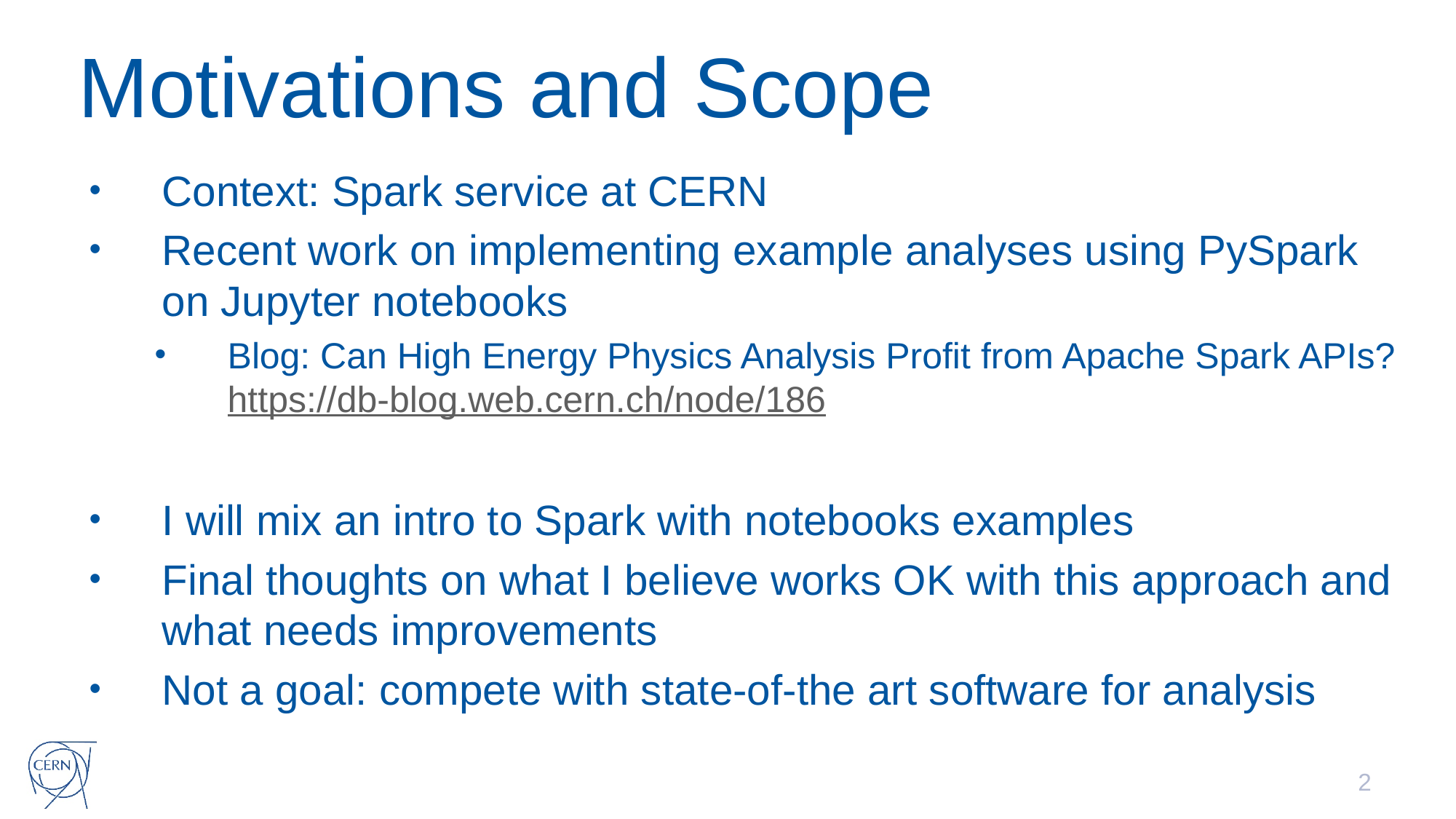

# Motivations and Scope
Context: Spark service at CERN
Recent work on implementing example analyses using PySpark on Jupyter notebooks
Blog: Can High Energy Physics Analysis Profit from Apache Spark APIs? https://db-blog.web.cern.ch/node/186

I will mix an intro to Spark with notebooks examples
Final thoughts on what I believe works OK with this approach and what needs improvements
Not a goal: compete with state-of-the art software for analysis

2